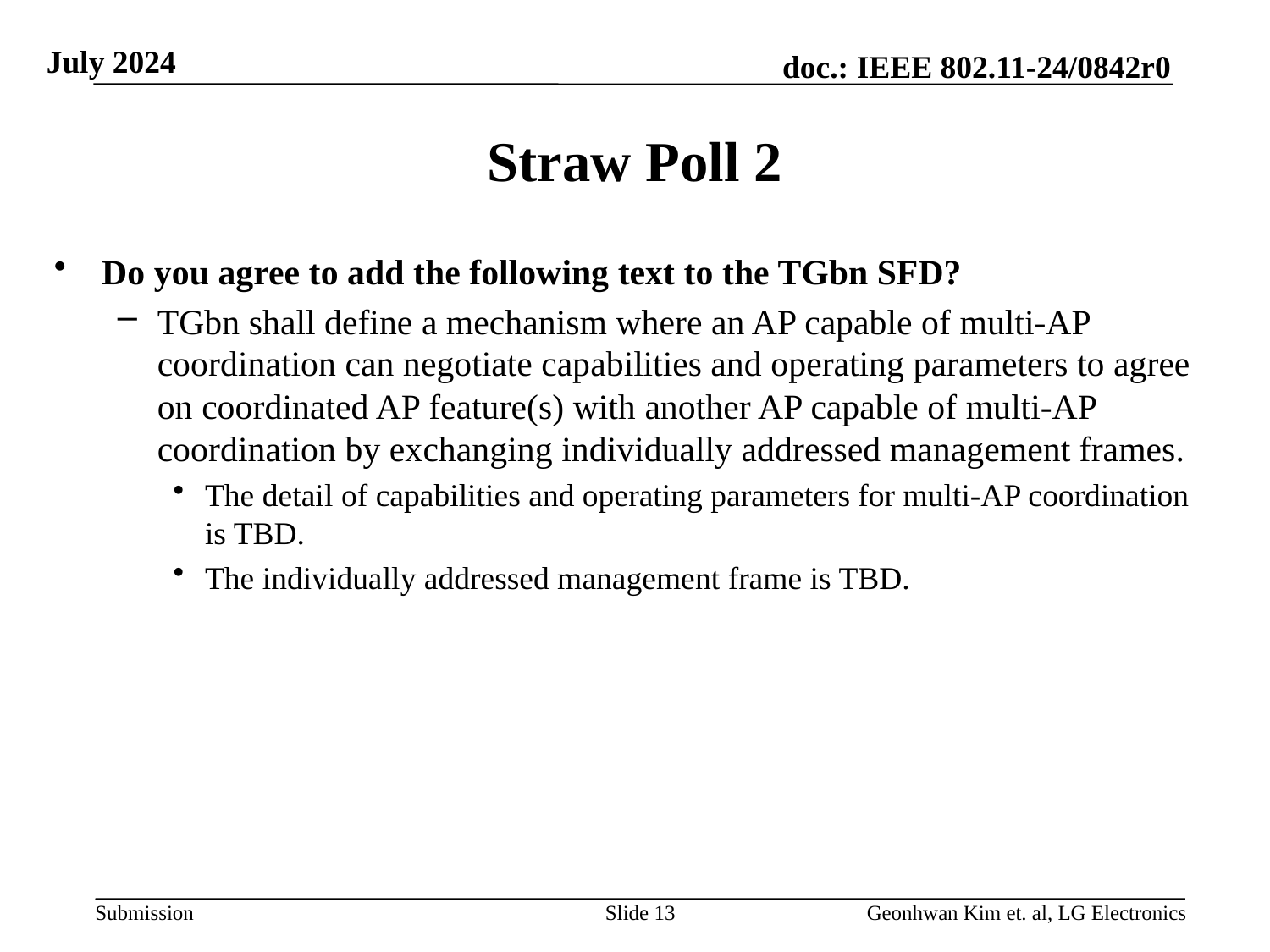

# Straw Poll 2
Do you agree to add the following text to the TGbn SFD?
TGbn shall define a mechanism where an AP capable of multi-AP coordination can negotiate capabilities and operating parameters to agree on coordinated AP feature(s) with another AP capable of multi-AP coordination by exchanging individually addressed management frames.
The detail of capabilities and operating parameters for multi-AP coordination is TBD.
The individually addressed management frame is TBD.

Slide 13
Geonhwan Kim et. al, LG Electronics